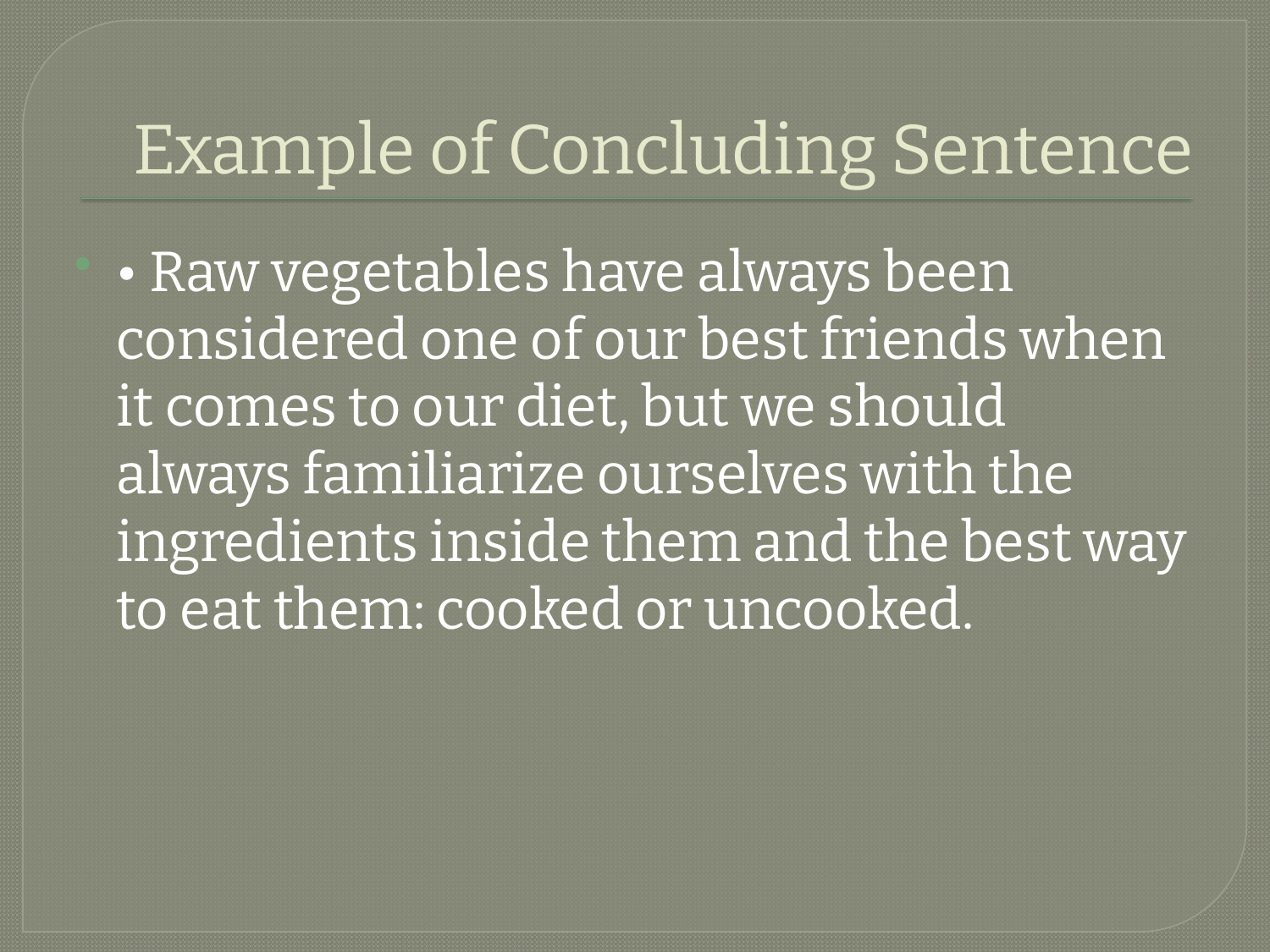

# Example of Concluding Sentence
• Raw vegetables have always been considered one of our best friends when it comes to our diet, but we should always familiarize ourselves with the ingredients inside them and the best way to eat them: cooked or uncooked.